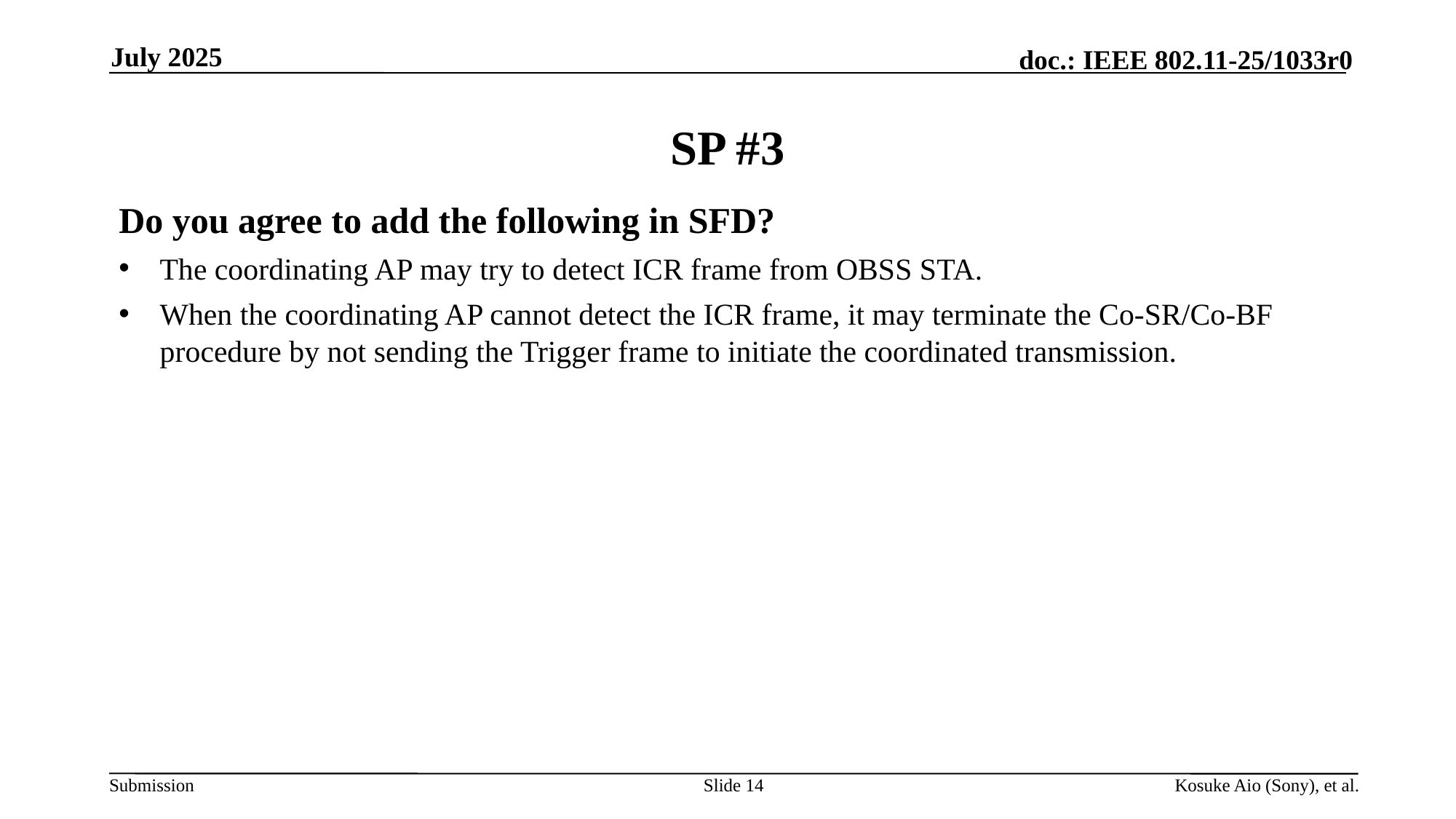

July 2025
# SP #3
Do you agree to add the following in SFD?
The coordinating AP may try to detect ICR frame from OBSS STA.
When the coordinating AP cannot detect the ICR frame, it may terminate the Co-SR/Co-BF procedure by not sending the Trigger frame to initiate the coordinated transmission.
Slide 14
Kosuke Aio (Sony), et al.